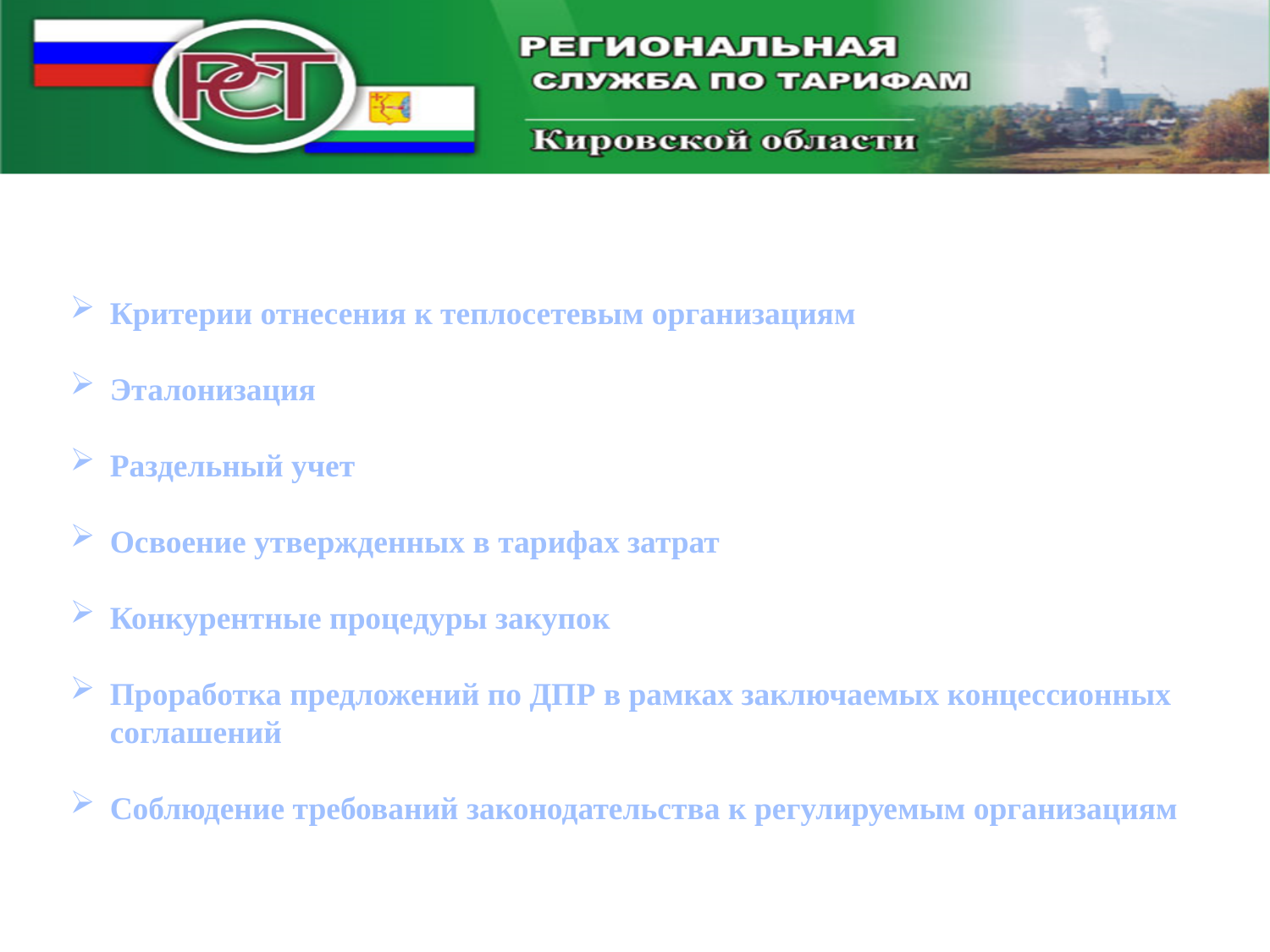

Критерии отнесения к теплосетевым организациям

Эталонизация

Раздельный учет

Освоение утвержденных в тарифах затрат

Конкурентные процедуры закупок

Проработка предложений по ДПР в рамках заключаемых концессионных соглашений

Соблюдение требований законодательства к регулируемым организациям